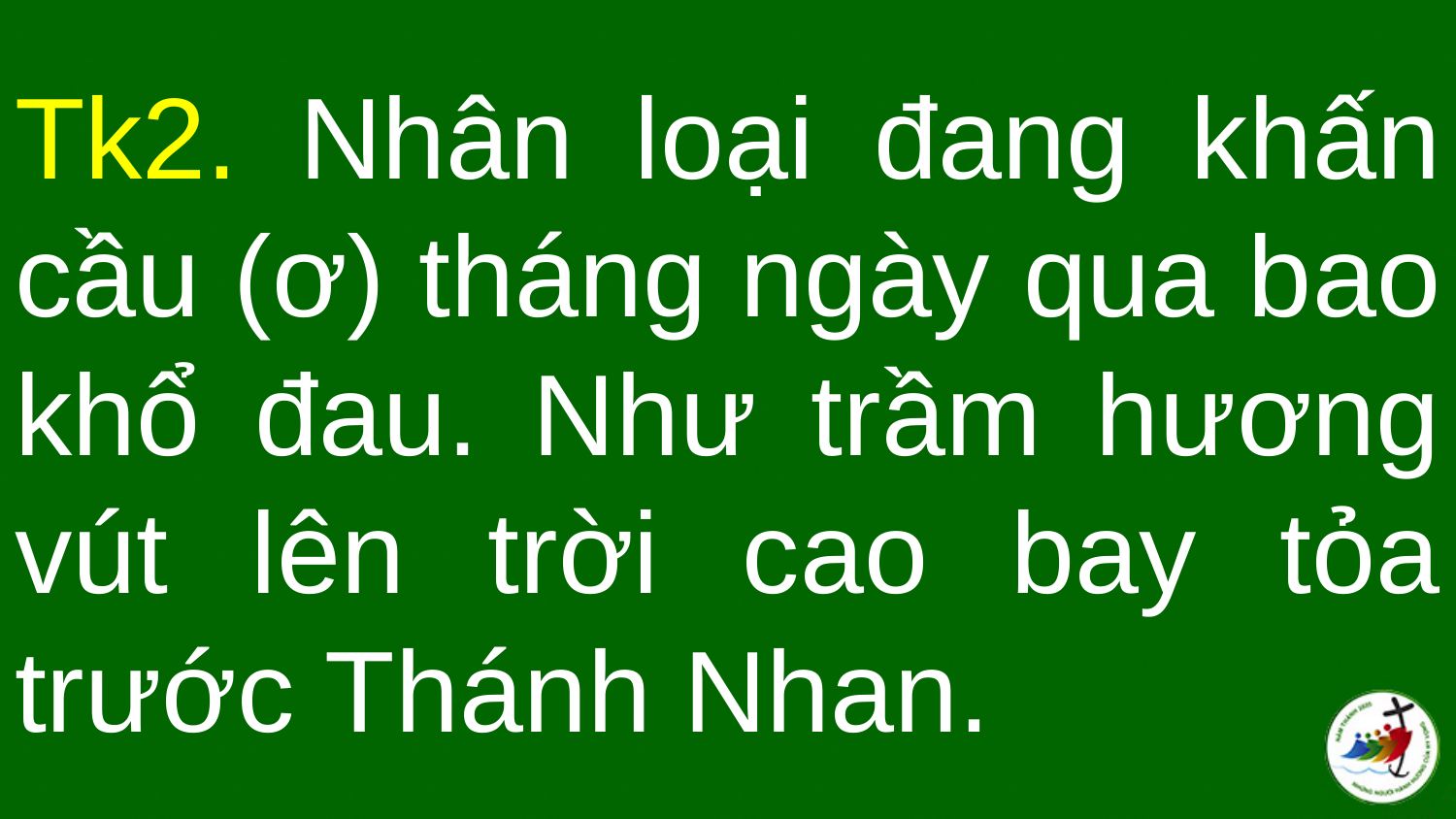

# Tk2. Nhân loại đang khấn cầu (ơ) tháng ngày qua bao khổ đau. Như trầm hương vút lên trời cao bay tỏa trước Thánh Nhan.